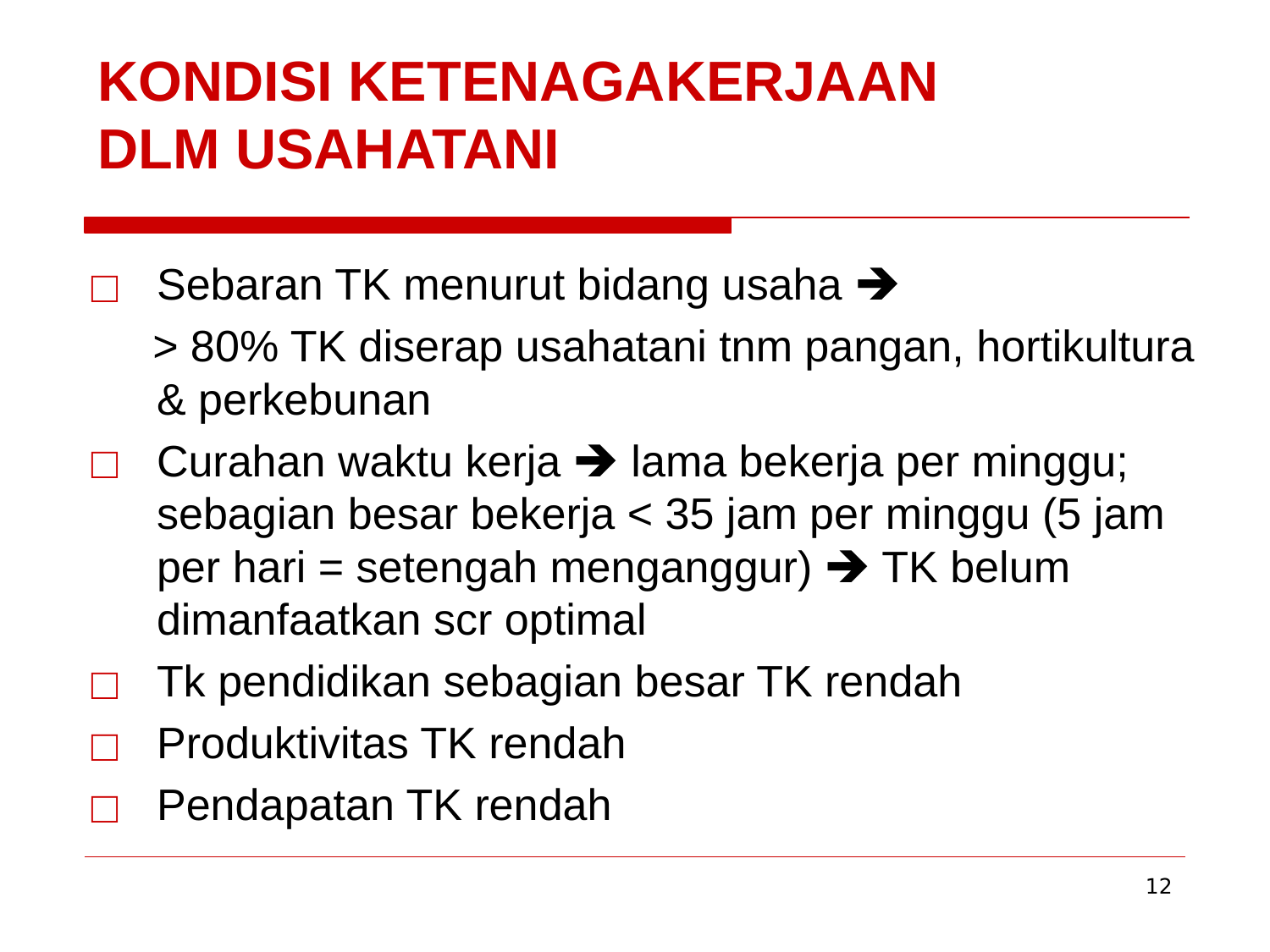

# KONDISI KETENAGAKERJAAN DLM USAHATANI
Sebaran TK menurut bidang usaha 🡺
     > 80% TK diserap usahatani tnm pangan, hortikultura & perkebunan
Curahan waktu kerja 🡺 lama bekerja per minggu; sebagian besar bekerja < 35 jam per minggu (5 jam per hari = setengah menganggur) 🡺 TK belum dimanfaatkan scr optimal
Tk pendidikan sebagian besar TK rendah
Produktivitas TK rendah
Pendapatan TK rendah

12